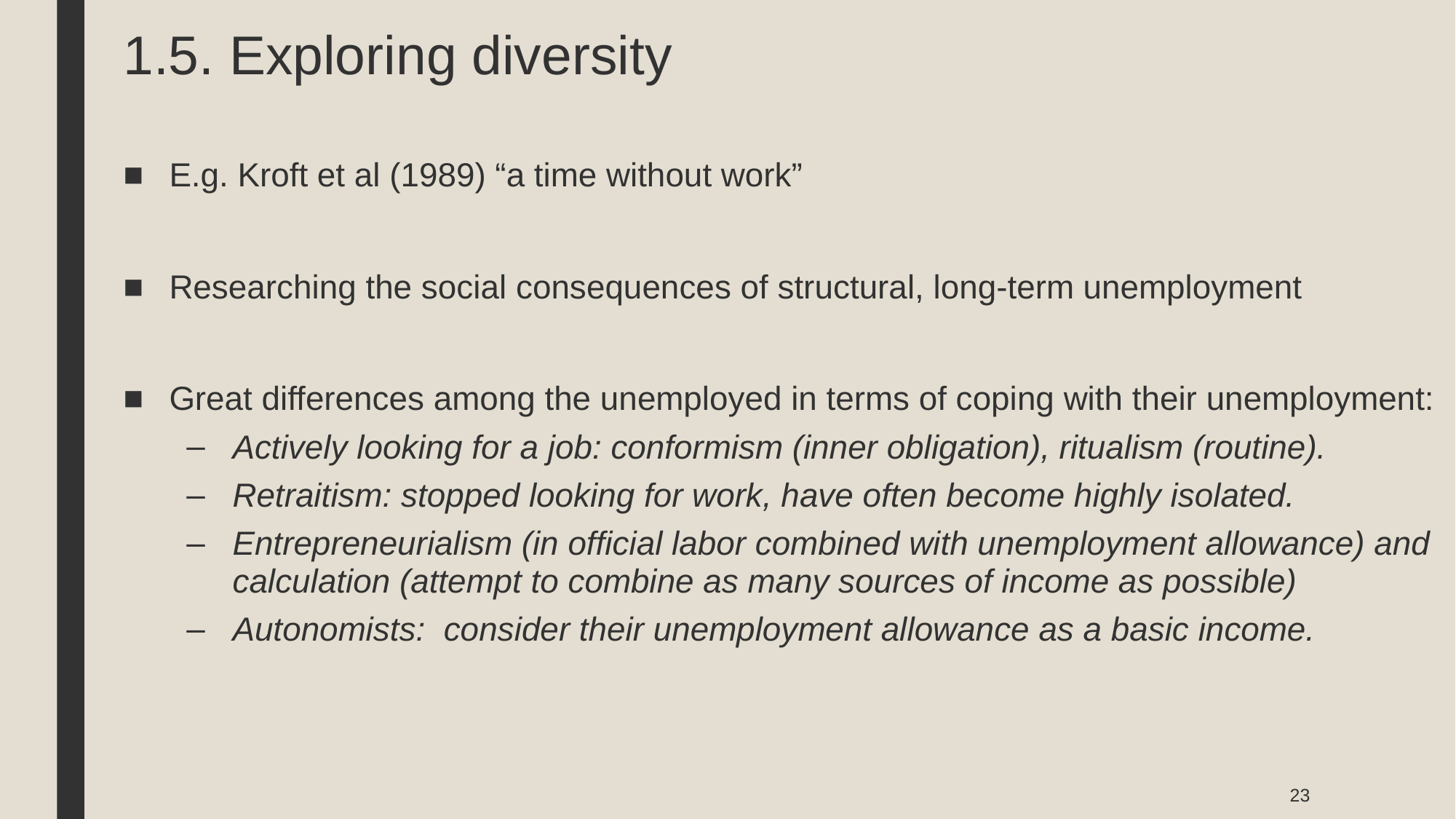

# 1.5. Exploring diversity
E.g. Kroft et al (1989) “a time without work”

Researching the social consequences of structural, long-term unemployment

Great differences among the unemployed in terms of coping with their unemployment:
Actively looking for a job: conformism (inner obligation), ritualism (routine).
Retraitism: stopped looking for work, have often become highly isolated.
Entrepreneurialism (in official labor combined with unemployment allowance) and calculation (attempt to combine as many sources of income as possible)
Autonomists:  consider their unemployment allowance as a basic income.
23